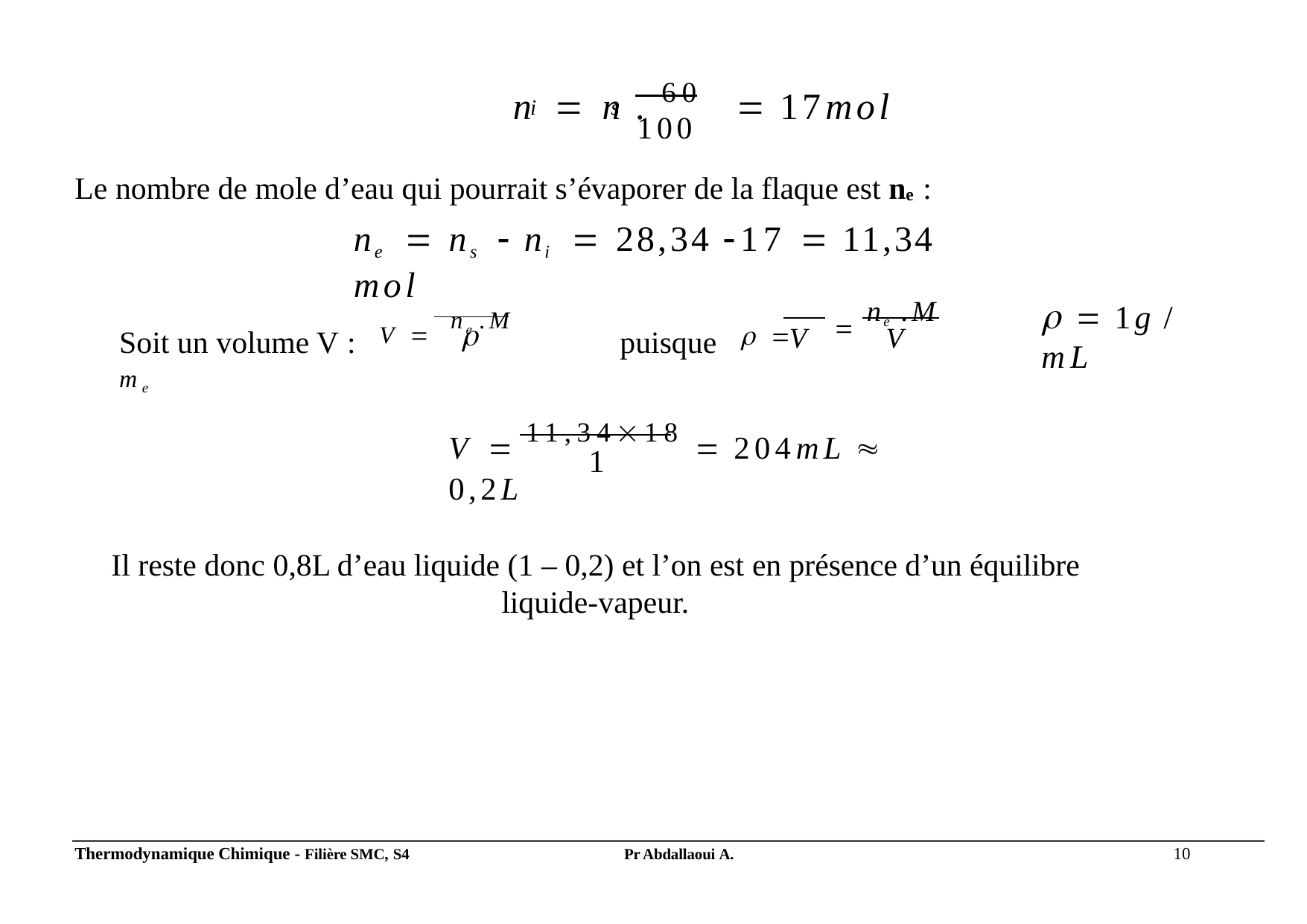

n	= n . 60	= 17mol
i	  s

100
Le nombre de mole d’eau qui pourrait s’évaporer de la flaque est ne :
ne = ns − ni = 28,34 −17 = 11,34 mol
= ne .M
ρ = 1g / mL
Soit un volume V :	V = ne .M	puisque   ρ = me
ρ

V
V

V = 11,34×18 = 204mL ≈ 0,2L
1

Il reste donc 0,8L d’eau liquide (1 – 0,2) et l’on est en présence d’un équilibre liquide-vapeur.
Thermodynamique Chimique - Filière SMC, S4
10
Pr Abdallaoui A.